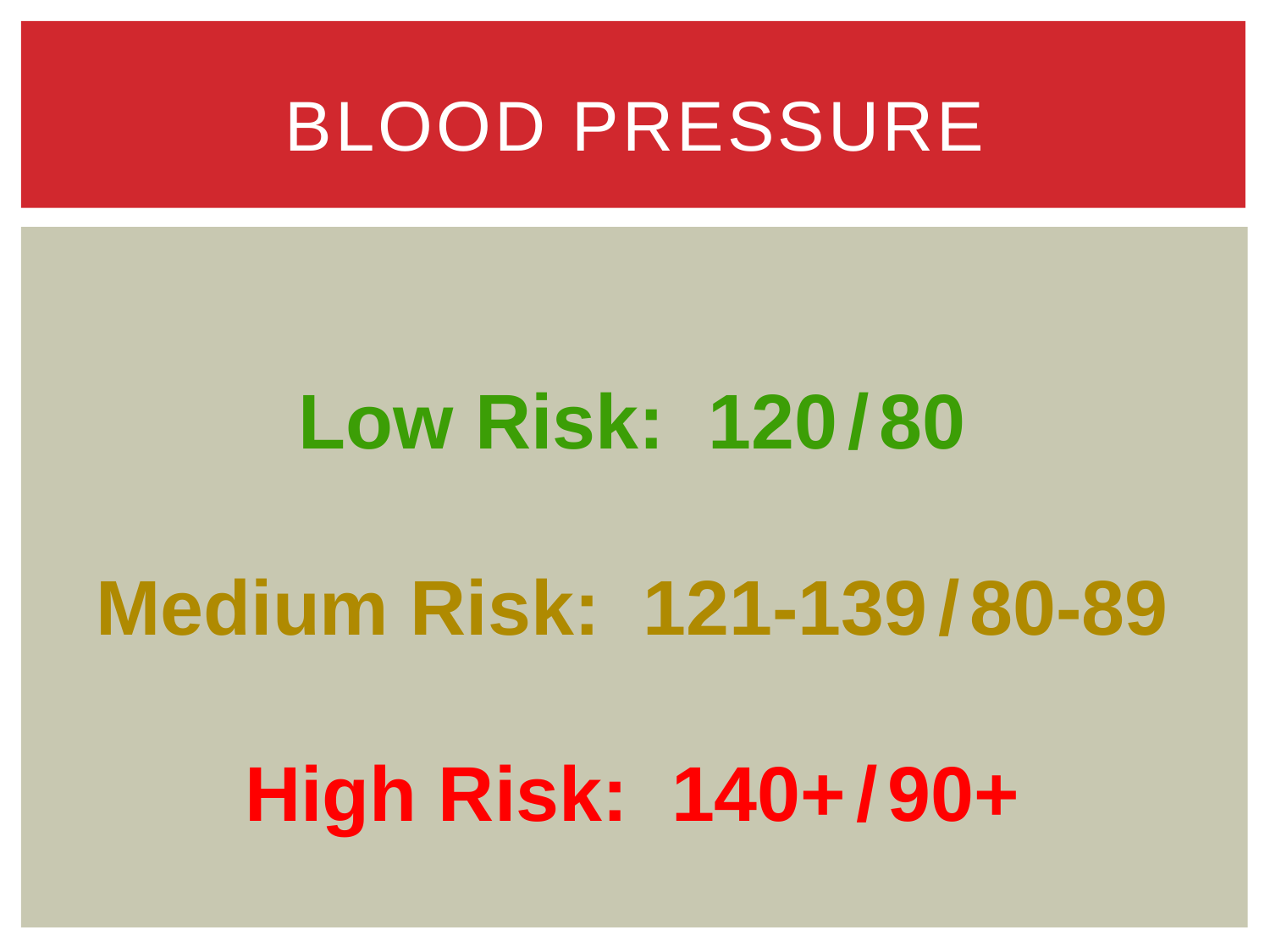

# Blood pressure
Low Risk:  120 / 80
Medium Risk:  121-139 / 80-89
High Risk:  140+ / 90+